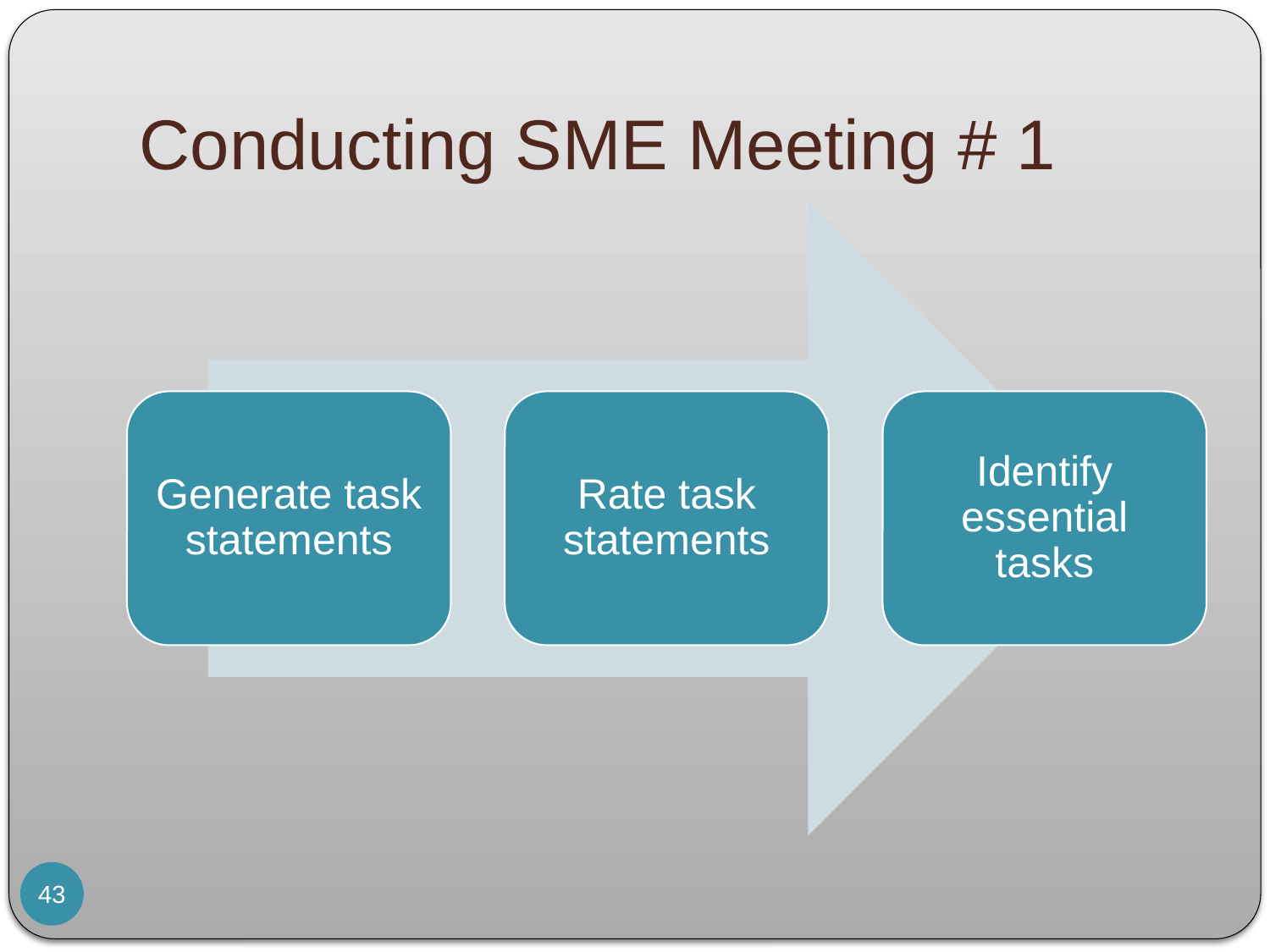

# Conducting SME Meeting # 1
Generate task statements
Rate task statements
Identify essential tasks
43